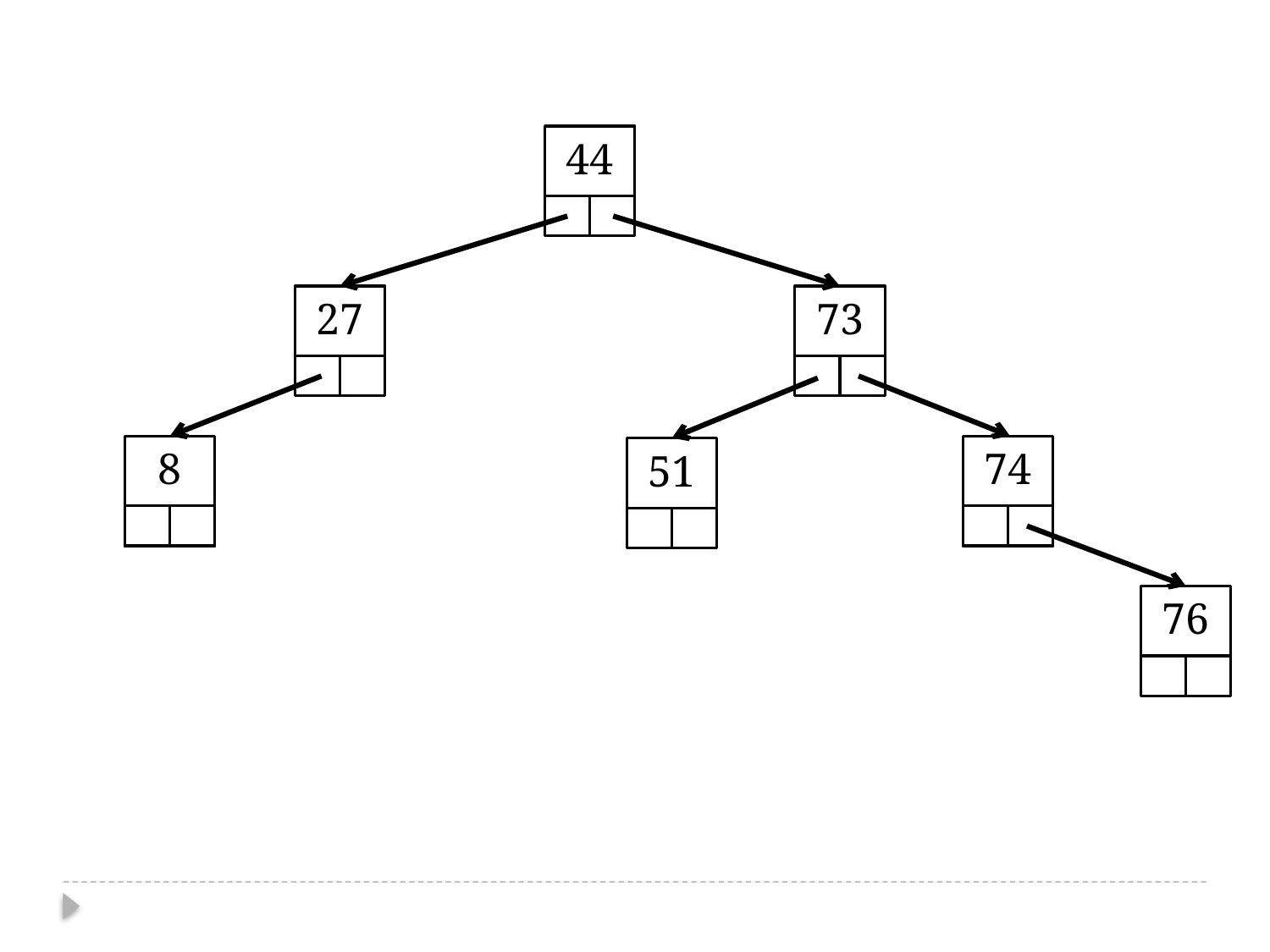

44

27
73

74
8
51

76